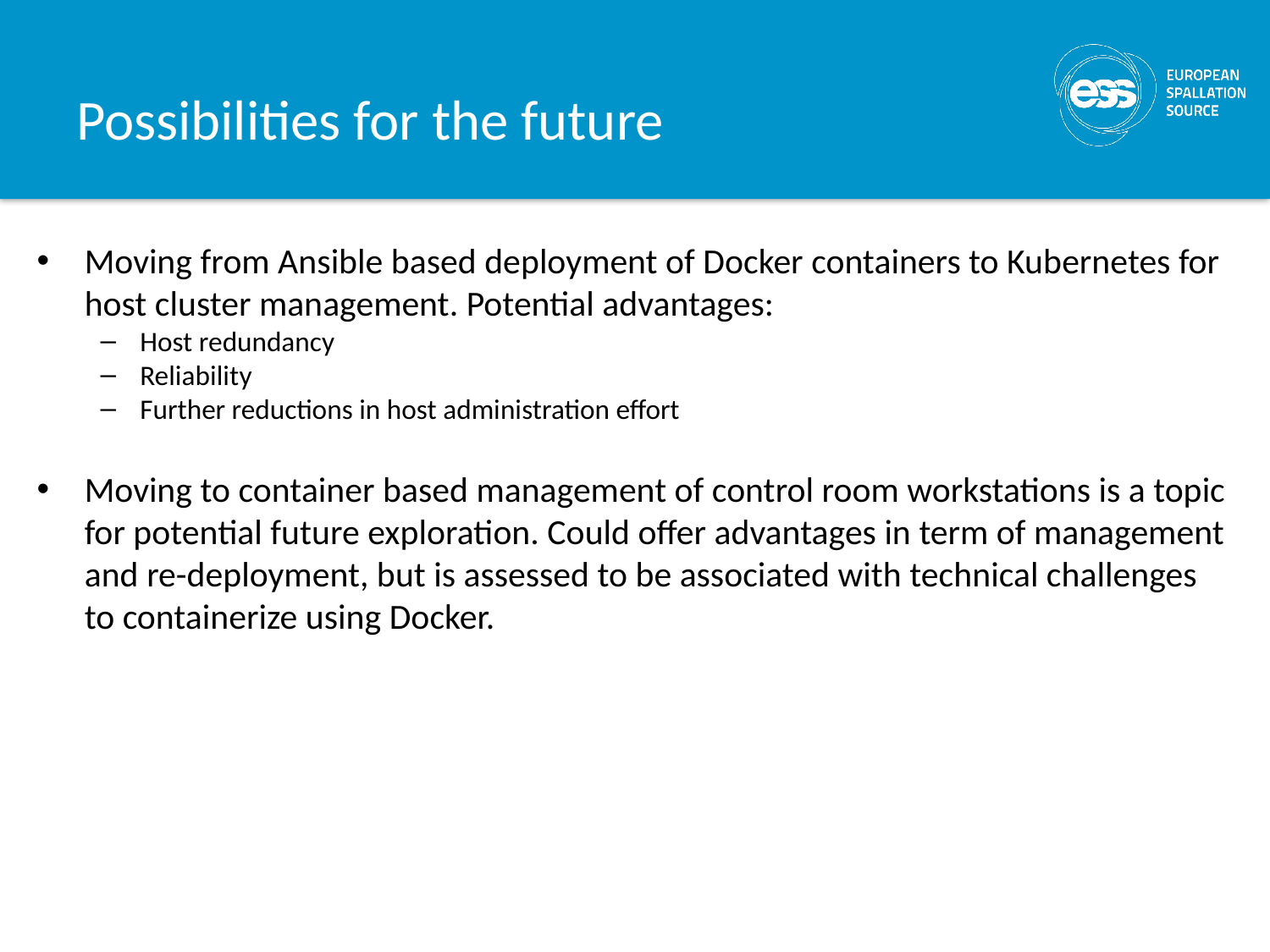

# Possibilities for the future

Moving from Ansible based deployment of Docker containers to Kubernetes for host cluster management. Potential advantages:
Host redundancy
Reliability
Further reductions in host administration effort

Moving to container based management of control room workstations is a topic for potential future exploration. Could offer advantages in term of management and re-deployment, but is assessed to be associated with technical challenges to containerize using Docker.